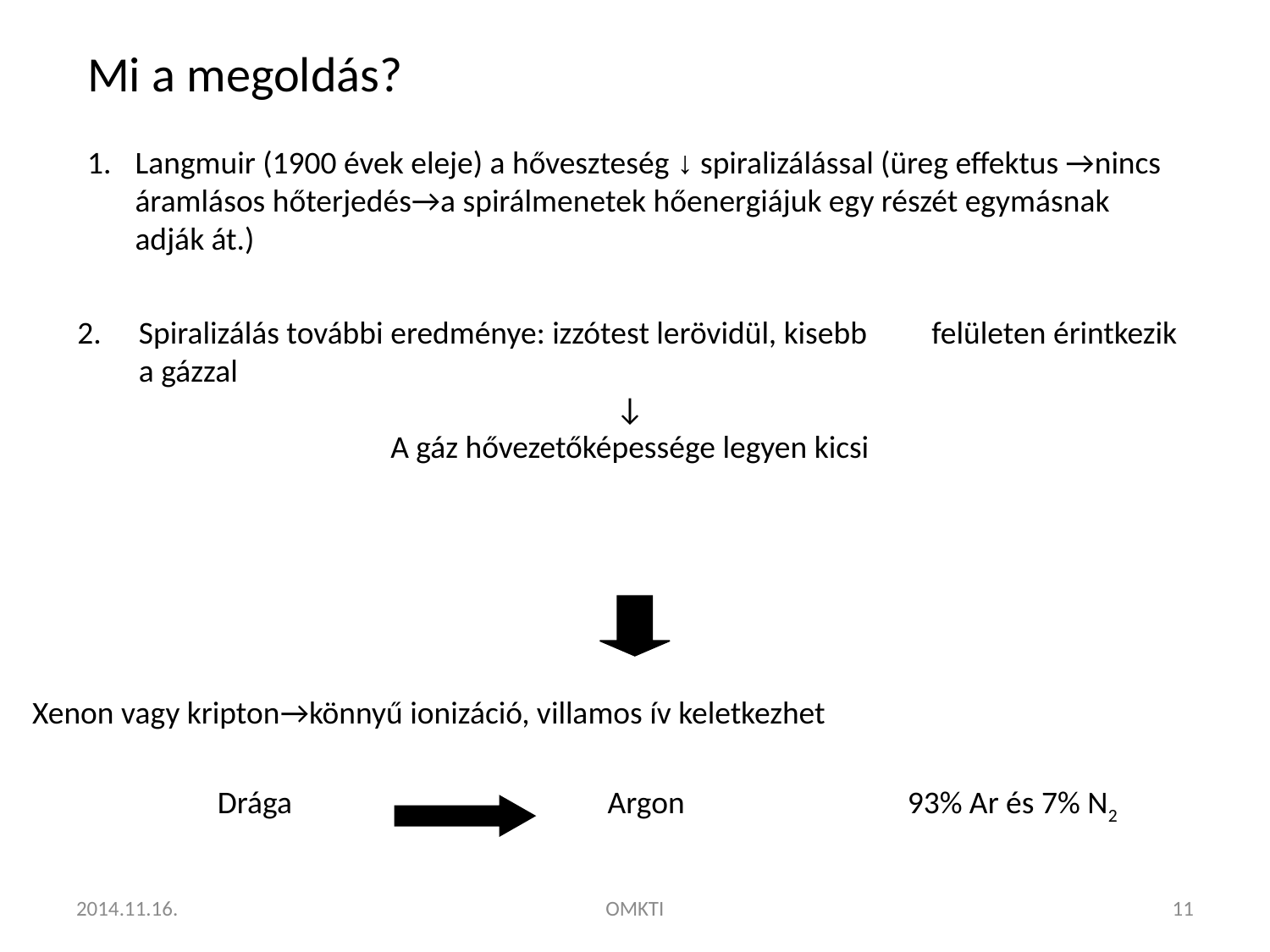

Mi a megoldás?
Langmuir (1900 évek eleje) a hőveszteség ↓ spiralizálással (üreg effektus →nincs áramlásos hőterjedés→a spirálmenetek hőenergiájuk egy részét egymásnak adják át.)
Spiralizálás további eredménye: izzótest lerövidül, kisebb         felületen érintkezik a gázzal
↓
A gáz hővezetőképessége legyen kicsi

Xenon vagy kripton→könnyű ionizáció, villamos ív keletkezhet
Drága
Argon
93% Ar és 7% N2

2014.11.16.
OMKTI
11